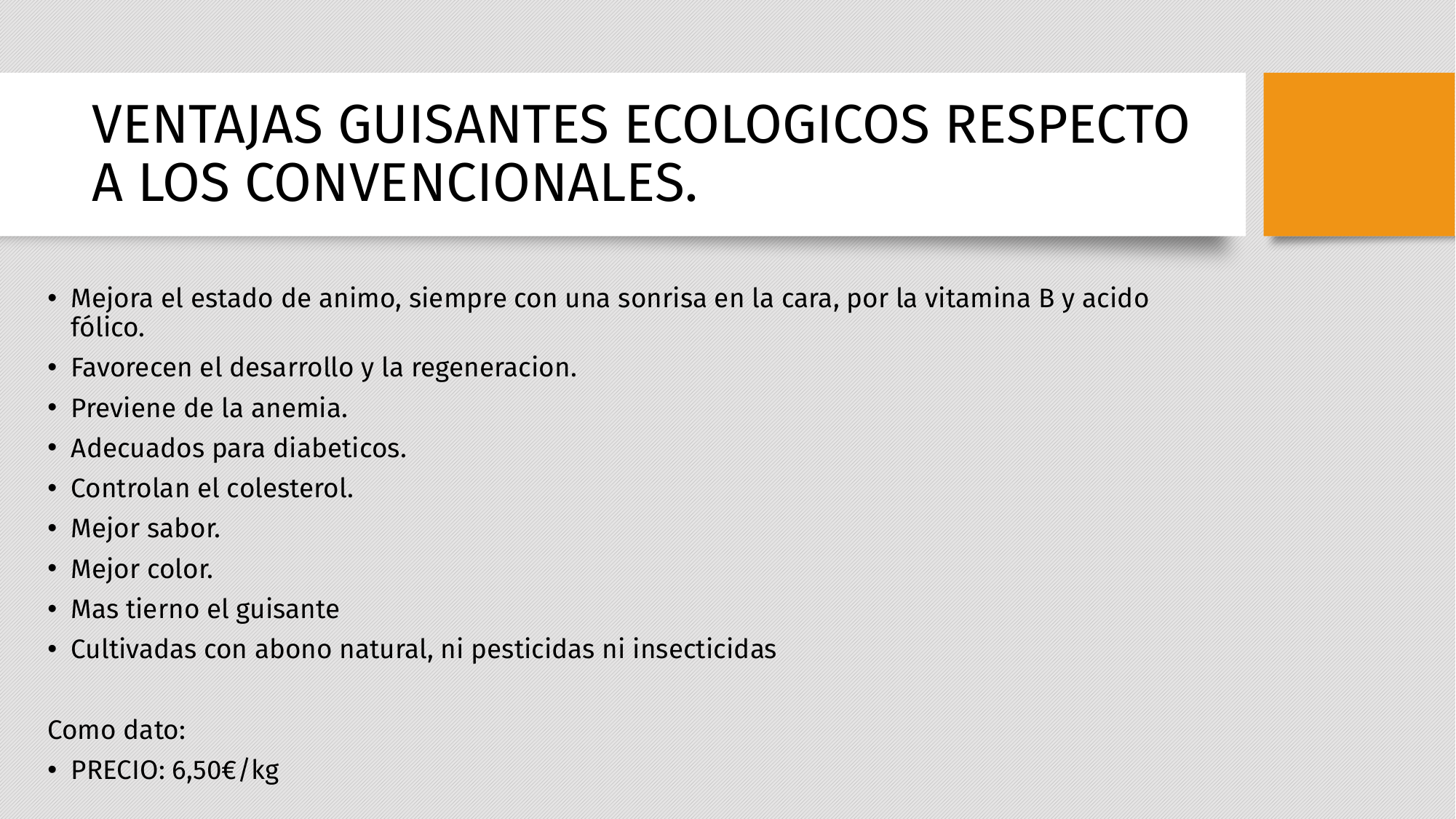

# VENTAJAS GUISANTES ECOLOGICOS RESPECTO A LOS CONVENCIONALES.
Mejora el estado de animo, siempre con una sonrisa en la cara, por la vitamina B y acido fólico.
Favorecen el desarrollo y la regeneracion.
Previene de la anemia.
Adecuados para diabeticos.
Controlan el colesterol.
Mejor sabor.
Mejor color.
Mas tierno el guisante
Cultivadas con abono natural, ni pesticidas ni insecticidas

Como dato:
PRECIO: 6,50€/kg